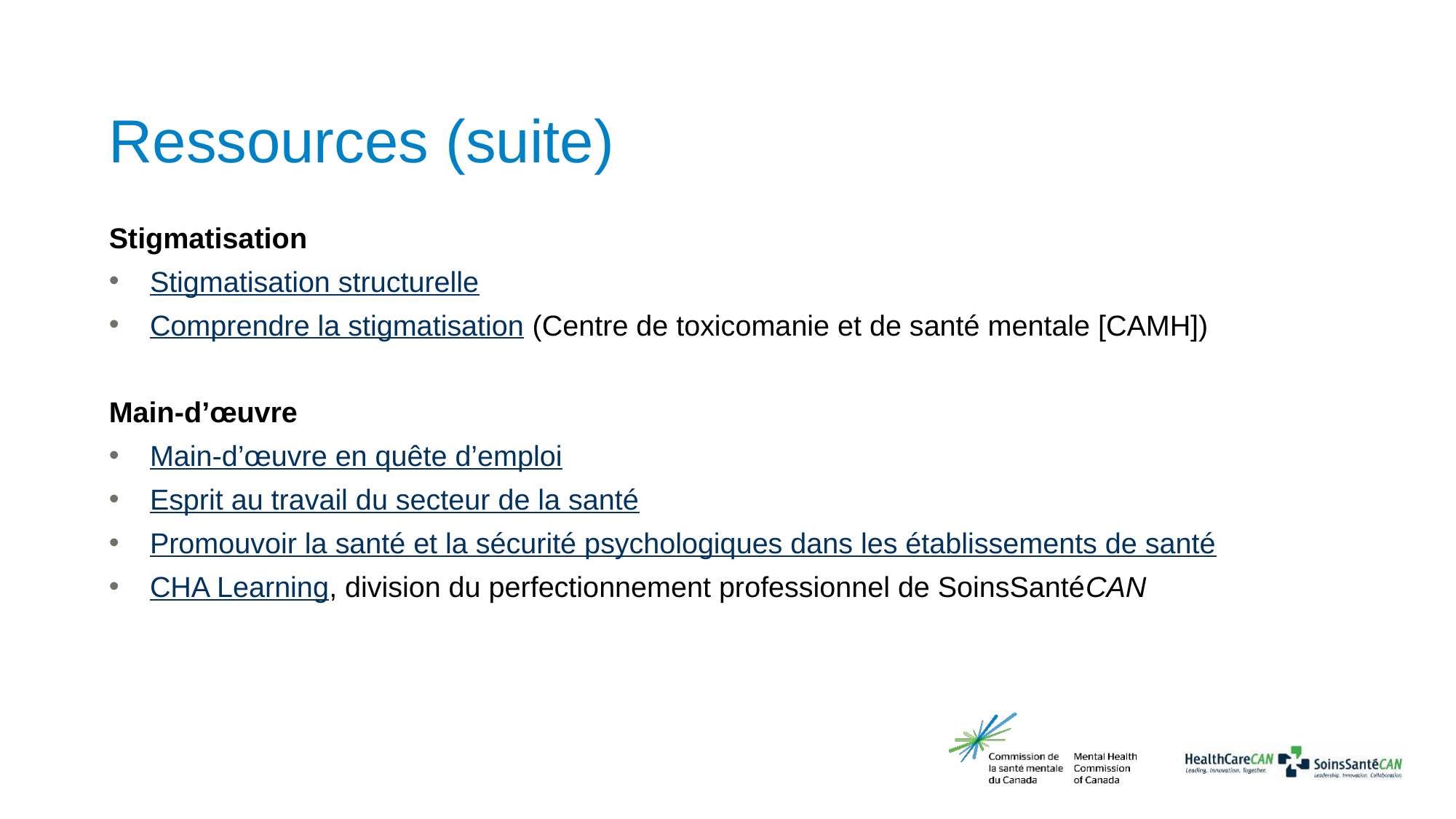

Ressources (suite)
Stigmatisation
Stigmatisation structurelle
Comprendre la stigmatisation (Centre de toxicomanie et de santé mentale [CAMH])

Main-d’œuvre
Main-d’œuvre en quête d’emploi
Esprit au travail du secteur de la santé
Promouvoir la santé et la sécurité psychologiques dans les établissements de santé
CHA Learning, division du perfectionnement professionnel de SoinsSantéCAN